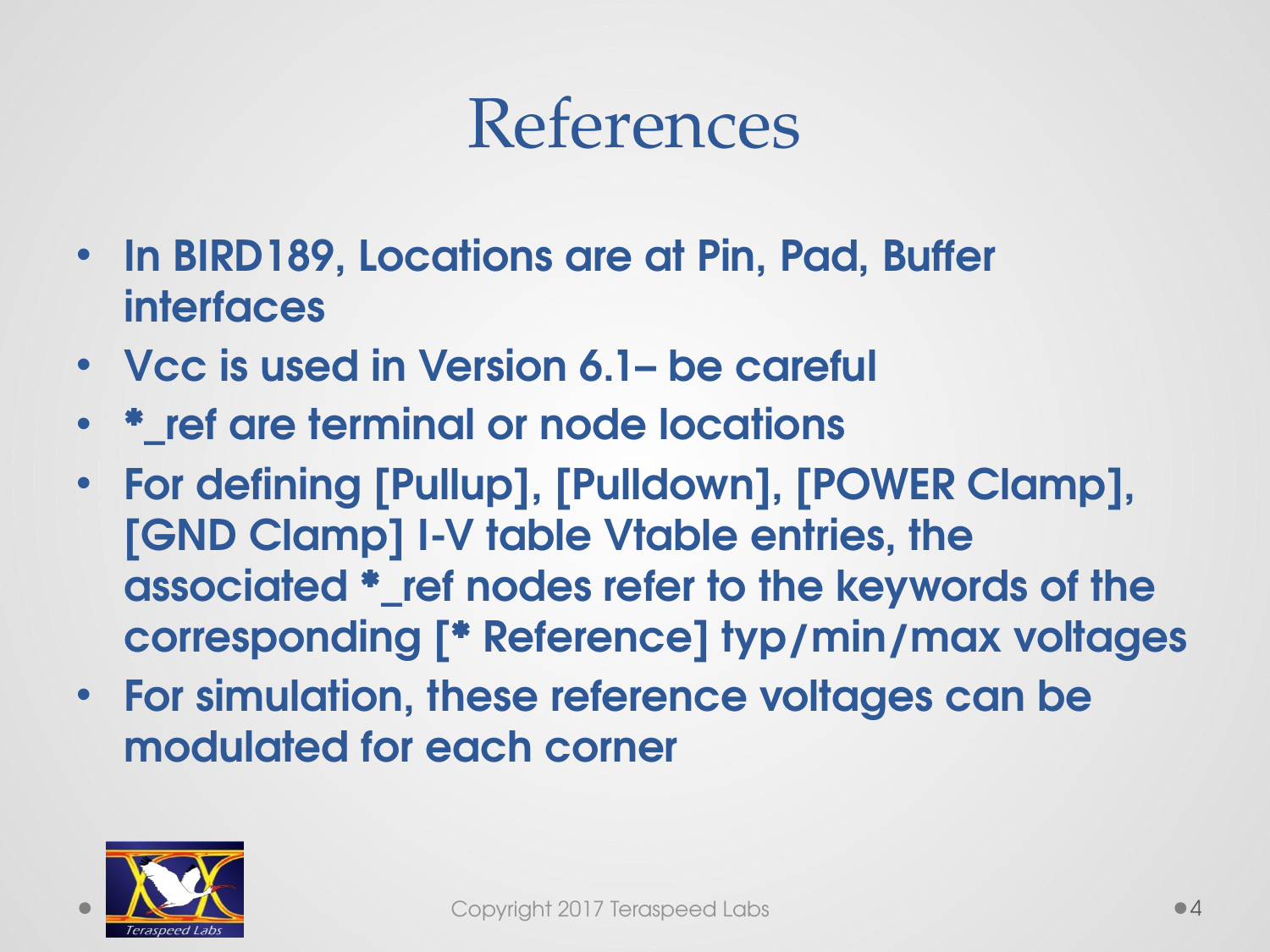

# References
In BIRD189, Locations are at Pin, Pad, Buffer interfaces
Vcc is used in Version 6.1– be careful
*_ref are terminal or node locations
For defining [Pullup], [Pulldown], [POWER Clamp], [GND Clamp] I-V table Vtable entries, the associated *_ref nodes refer to the keywords of the corresponding [* Reference] typ/min/max voltages
For simulation, these reference voltages can be modulated for each corner
4
Copyright 2017 Teraspeed Labs